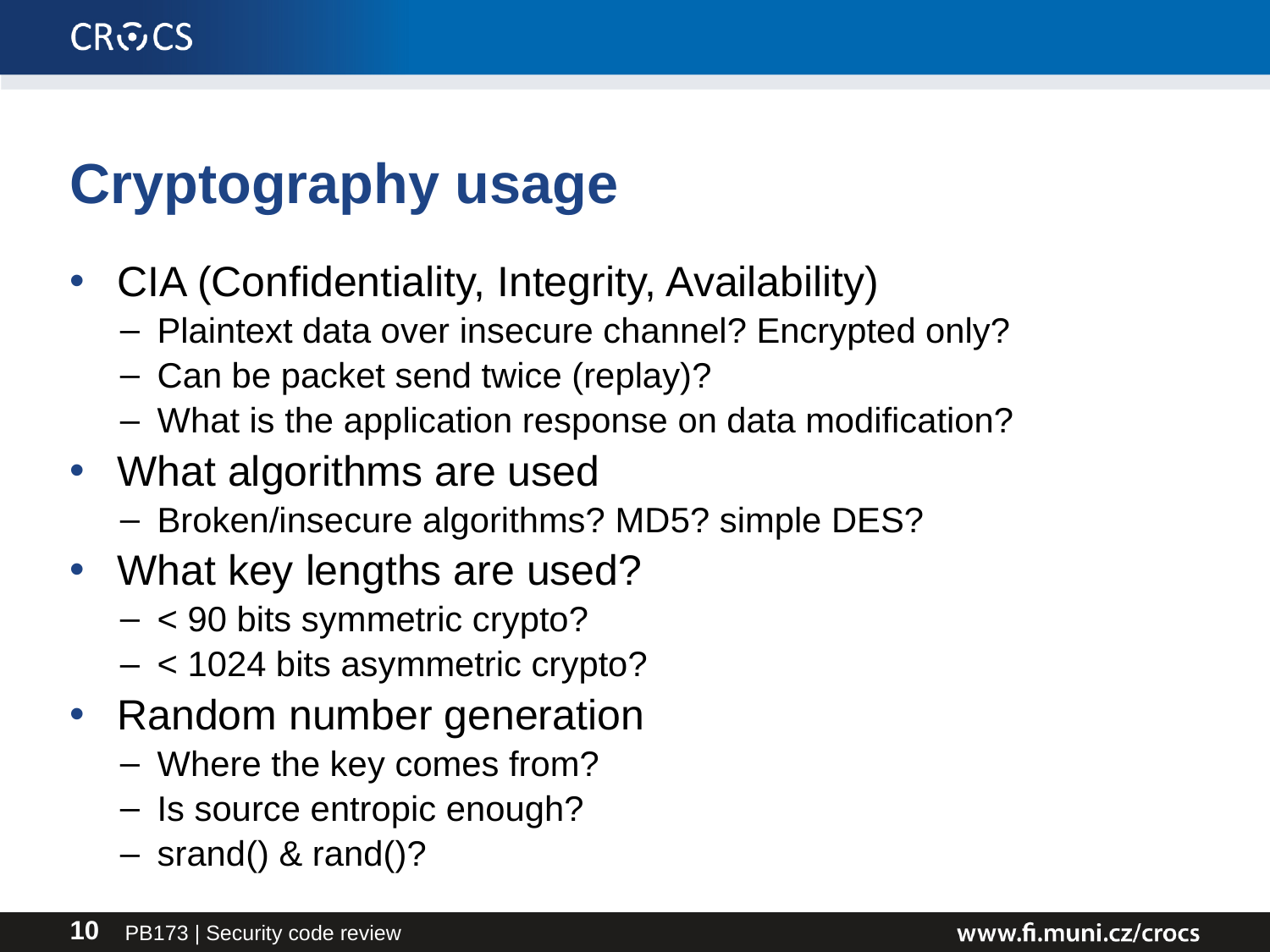

# Cryptography usage
CIA (Confidentiality, Integrity, Availability)
Plaintext data over insecure channel? Encrypted only?
Can be packet send twice (replay)?
What is the application response on data modification?
What algorithms are used
Broken/insecure algorithms? MD5? simple DES?
What key lengths are used?
< 90 bits symmetric crypto?
< 1024 bits asymmetric crypto?
Random number generation
Where the key comes from?
Is source entropic enough?
srand() & rand()?
PB173 | Security code review
10